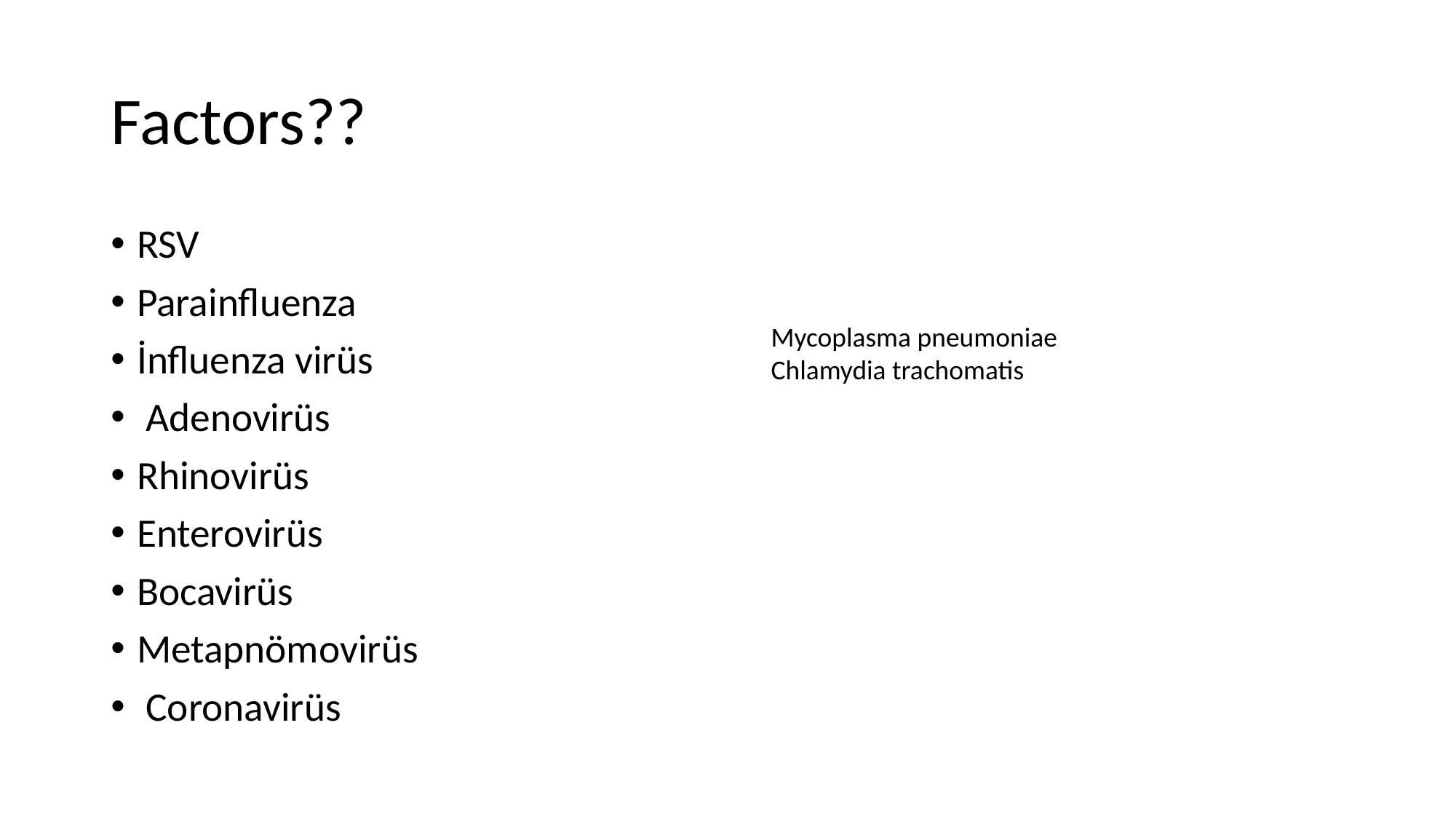

# Factors??
RSV
Parainfluenza
İnfluenza virüs
 Adenovirüs
Rhinovirüs
Enterovirüs
Bocavirüs
Metapnömovirüs
 Coronavirüs
Mycoplasma pneumoniae
Chlamydia trachomatis